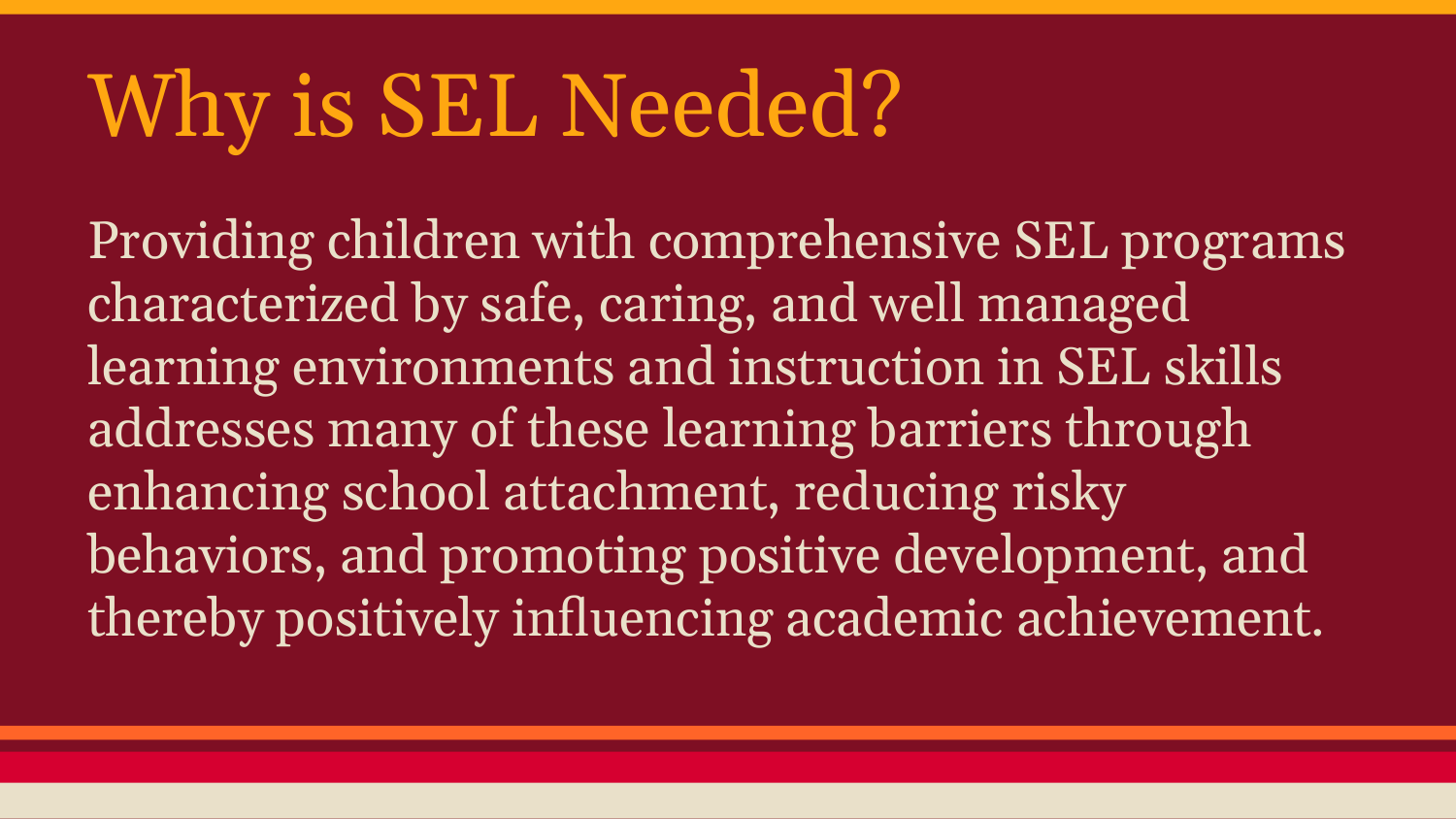

# Why is SEL Needed?
Providing children with comprehensive SEL programs characterized by safe, caring, and well managed learning environments and instruction in SEL skills addresses many of these learning barriers through enhancing school attachment, reducing risky behaviors, and promoting positive development, and thereby positively influencing academic achievement.